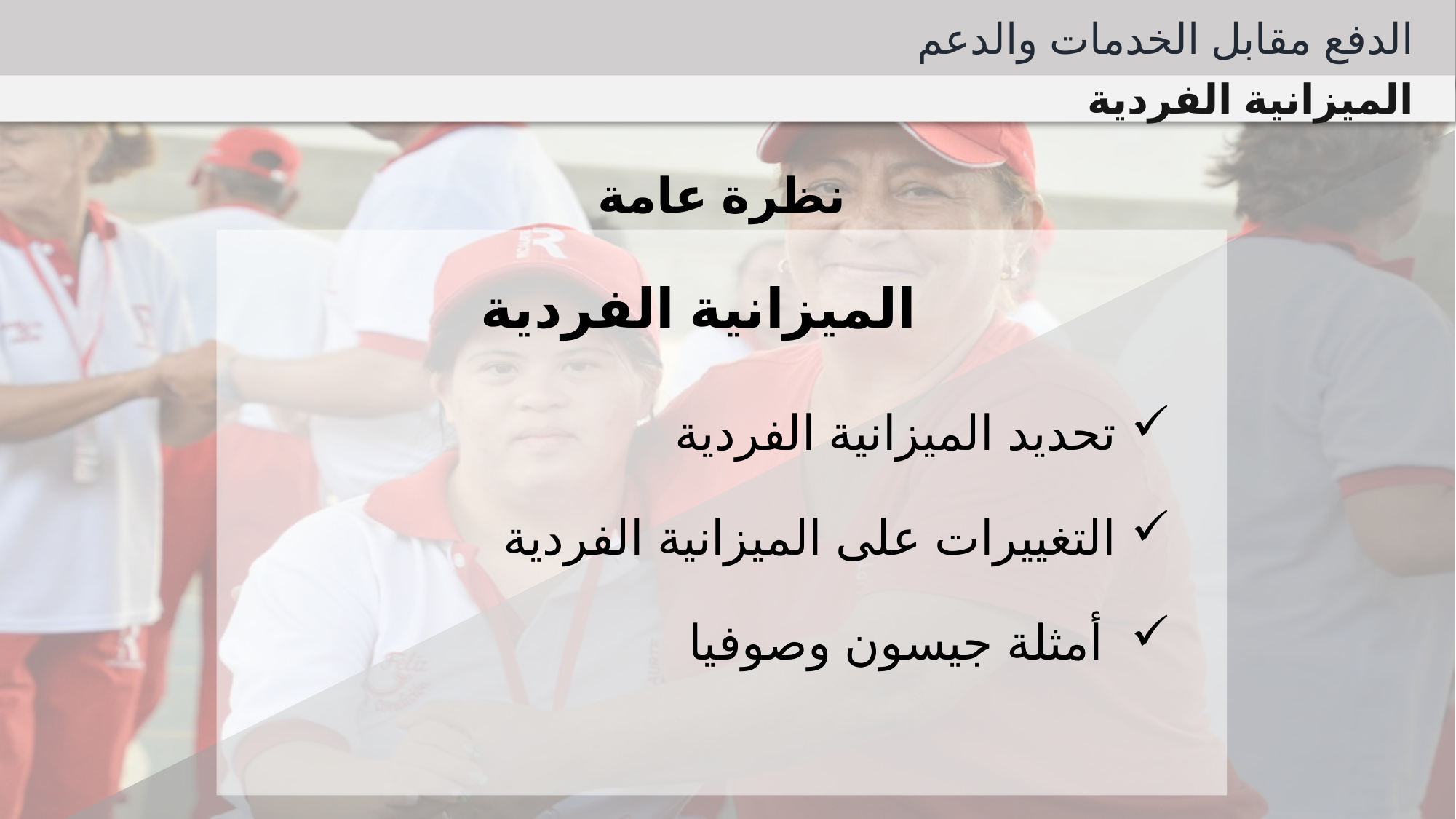

الدفع مقابل الخدمات والدعم
الميزانية الفردية
نظرة عامة

الميزانية الفردية
تحديد الميزانية الفردية

التغييرات على الميزانية الفردية

 أمثلة جيسون وصوفيا